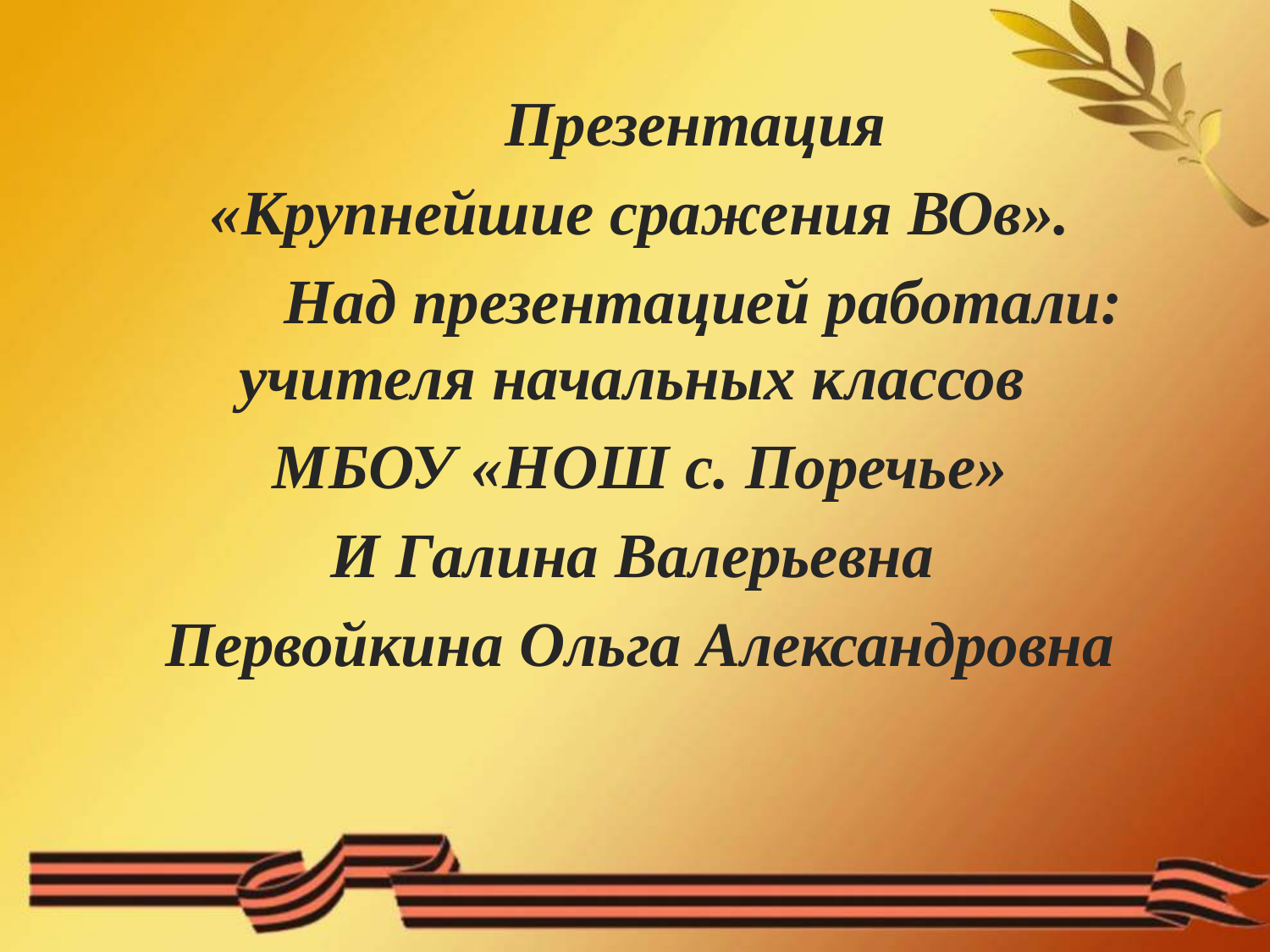

Презентация
«Крупнейшие сражения ВОв».
	Над презентацией работали: учителя начальных классов
МБОУ «НОШ с. Поречье»
И Галина Валерьевна
Первойкина Ольга Александровна